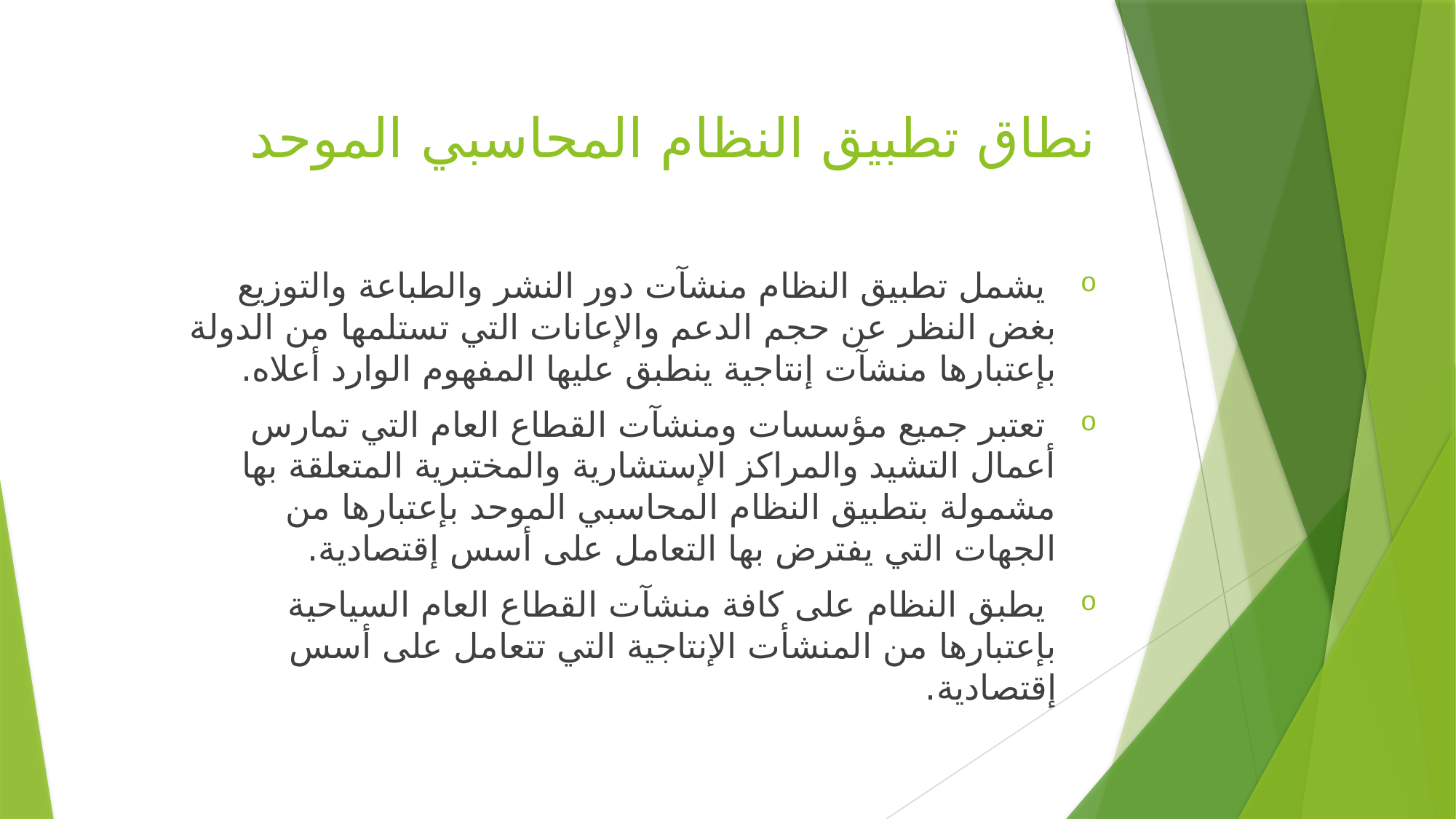

# نطاق تطبيق النظام المحاسبي الموحد
 يشمل تطبيق النظام منشآت دور النشر والطباعة والتوزيع بغض النظر عن حجم الدعم والإعانات التي تستلمها من الدولة بإعتبارها منشآت إنتاجية ينطبق عليها المفهوم الوارد أعلاه.
 تعتبر جميع مؤسسات ومنشآت القطاع العام التي تمارس أعمال التشيد والمراكز الإستشارية والمختبرية المتعلقة بها مشمولة بتطبيق النظام المحاسبي الموحد بإعتبارها من الجهات التي يفترض بها التعامل على أسس إقتصادية.
 يطبق النظام على كافة منشآت القطاع العام السياحية بإعتبارها من المنشأت الإنتاجية التي تتعامل على أسس إقتصادية.